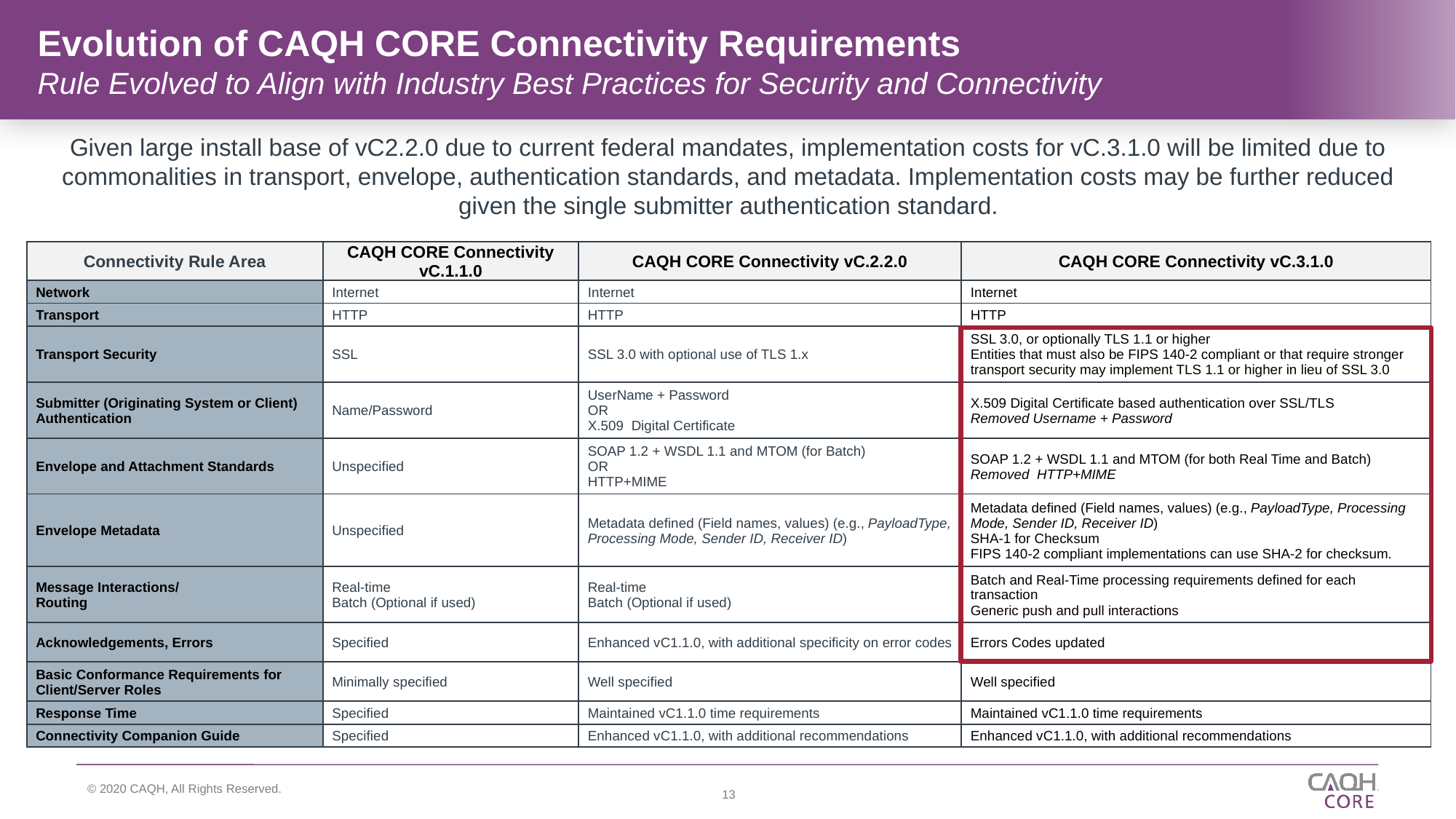

# Evolution of CAQH CORE Connectivity Requirements Rule Evolved to Align with Industry Best Practices for Security and Connectivity
Given large install base of vC2.2.0 due to current federal mandates, implementation costs for vC.3.1.0 will be limited due to commonalities in transport, envelope, authentication standards, and metadata. Implementation costs may be further reduced given the single submitter authentication standard.
| Connectivity Rule Area | CAQH CORE Connectivity vC.1.1.0 | CAQH CORE Connectivity vC.2.2.0 | CAQH CORE Connectivity vC.3.1.0 |
| --- | --- | --- | --- |
| Network | Internet | Internet | Internet |
| Transport | HTTP | HTTP | HTTP |
| Transport Security | SSL | SSL 3.0 with optional use of TLS 1.x | SSL 3.0, or optionally TLS 1.1 or higher Entities that must also be FIPS 140-2 compliant or that require stronger transport security may implement TLS 1.1 or higher in lieu of SSL 3.0 |
| Submitter (Originating System or Client) Authentication | Name/Password | UserName + Password OR X.509 Digital Certificate | X.509 Digital Certificate based authentication over SSL/TLS Removed Username + Password |
| Envelope and Attachment Standards | Unspecified | SOAP 1.2 + WSDL 1.1 and MTOM (for Batch) OR HTTP+MIME | SOAP 1.2 + WSDL 1.1 and MTOM (for both Real Time and Batch) Removed HTTP+MIME |
| Envelope Metadata | Unspecified | Metadata defined (Field names, values) (e.g., PayloadType, Processing Mode, Sender ID, Receiver ID) | Metadata defined (Field names, values) (e.g., PayloadType, Processing Mode, Sender ID, Receiver ID) SHA-1 for Checksum FIPS 140-2 compliant implementations can use SHA-2 for checksum. |
| Message Interactions/ Routing | Real-time Batch (Optional if used) | Real-time Batch (Optional if used) | Batch and Real-Time processing requirements defined for each transaction Generic push and pull interactions |
| Acknowledgements, Errors | Specified | Enhanced vC1.1.0, with additional specificity on error codes | Errors Codes updated |
| Basic Conformance Requirements for Client/Server Roles | Minimally specified | Well specified | Well specified |
| Response Time | Specified | Maintained vC1.1.0 time requirements | Maintained vC1.1.0 time requirements |
| Connectivity Companion Guide | Specified | Enhanced vC1.1.0, with additional recommendations | Enhanced vC1.1.0, with additional recommendations |

13